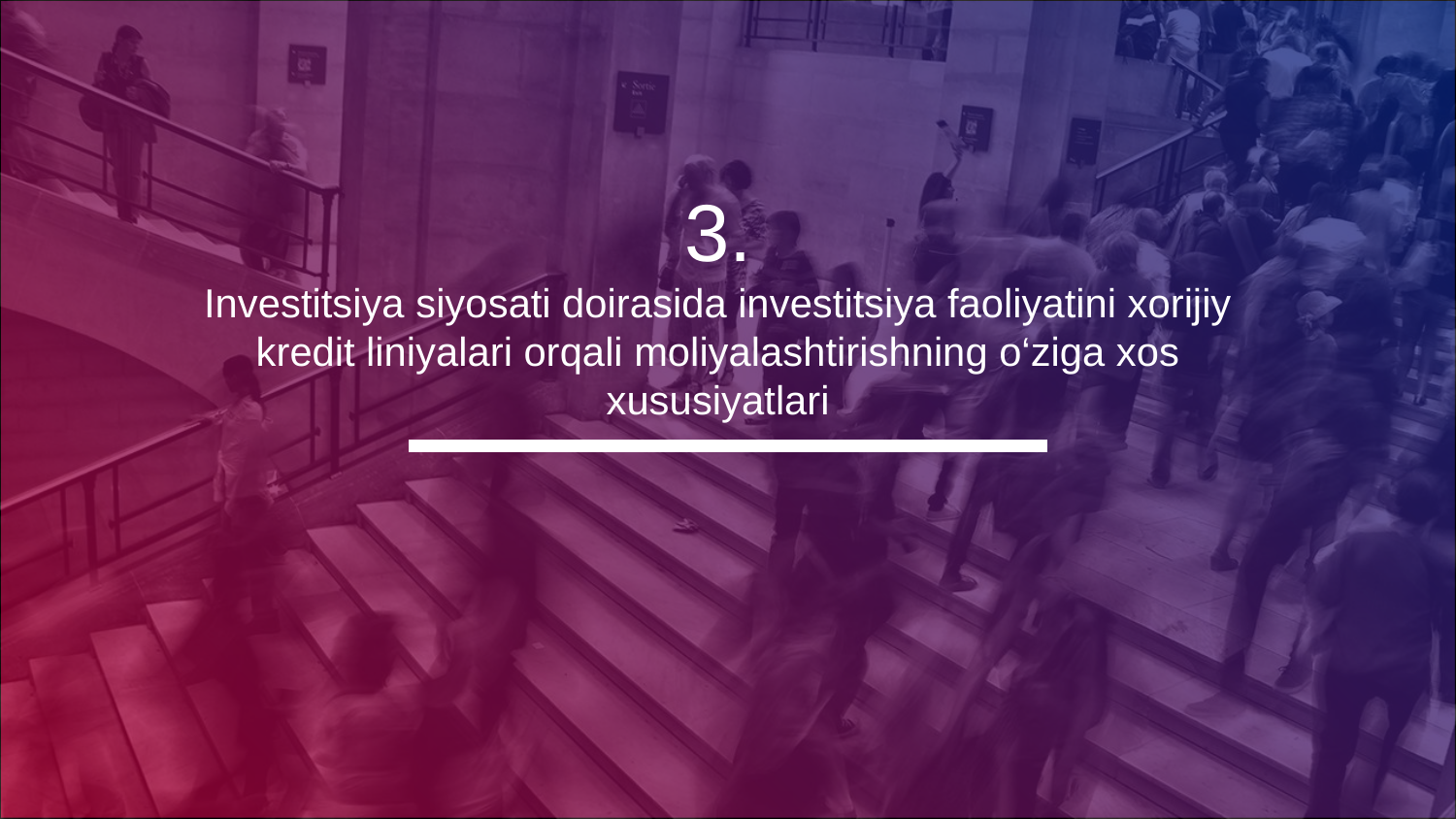

# 3. Investitsiya siyosati doirasida investitsiya faoliyatini xorijiy kredit liniyalari orqali moliyalashtirishning o‘ziga xos xususiyatlari